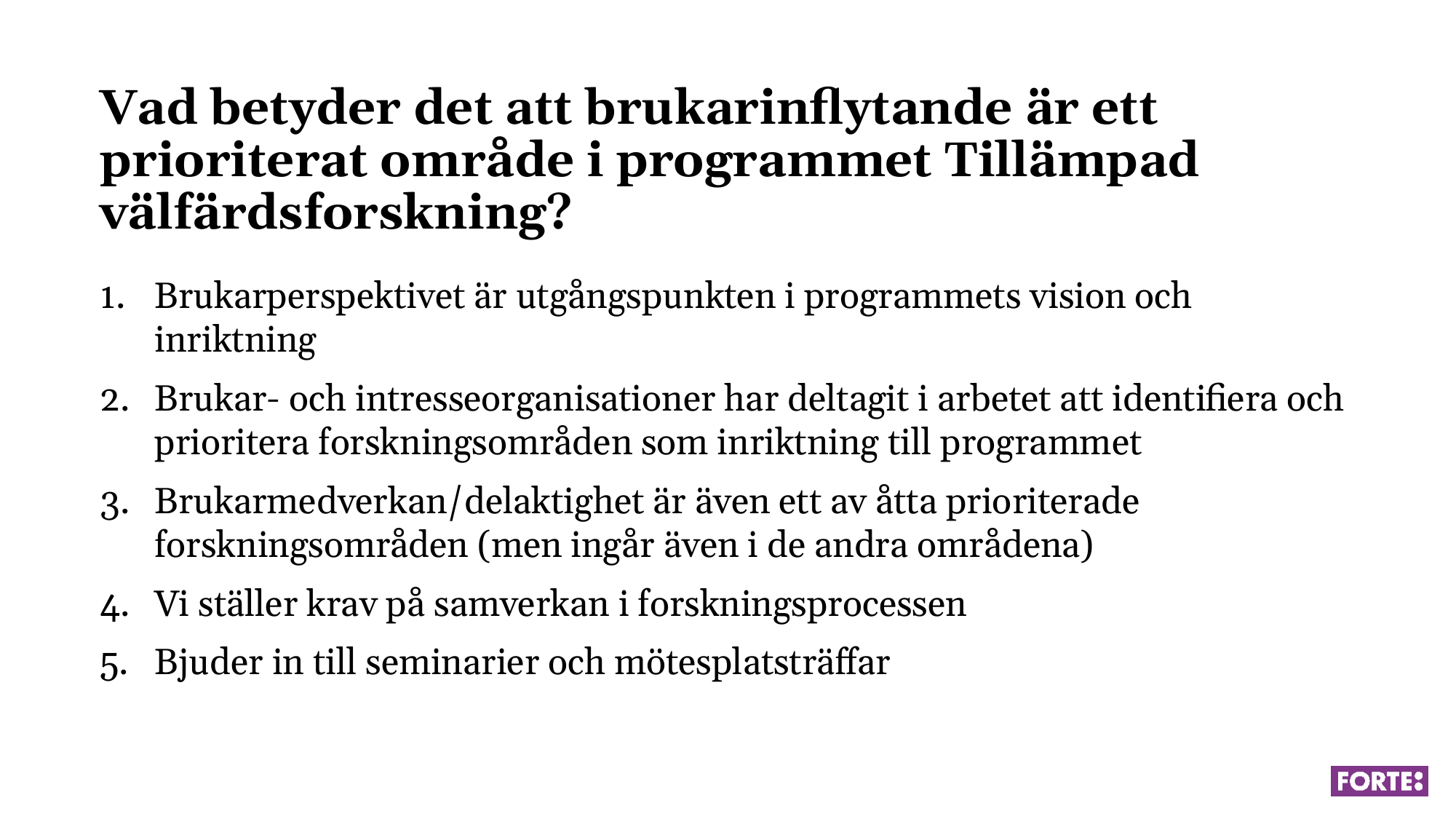

# Vad betyder det att brukarinflytande är ett prioriterat område i programmet Tillämpad välfärdsforskning?
Brukarperspektivet är utgångspunkten i programmets vision och inriktning
Brukar- och intresseorganisationer har deltagit i arbetet att identifiera och prioritera forskningsområden som inriktning till programmet
Brukarmedverkan/delaktighet är även ett av åtta prioriterade forskningsområden (men ingår även i de andra områdena)
Vi ställer krav på samverkan i forskningsprocessen
Bjuder in till seminarier och mötesplatsträffar